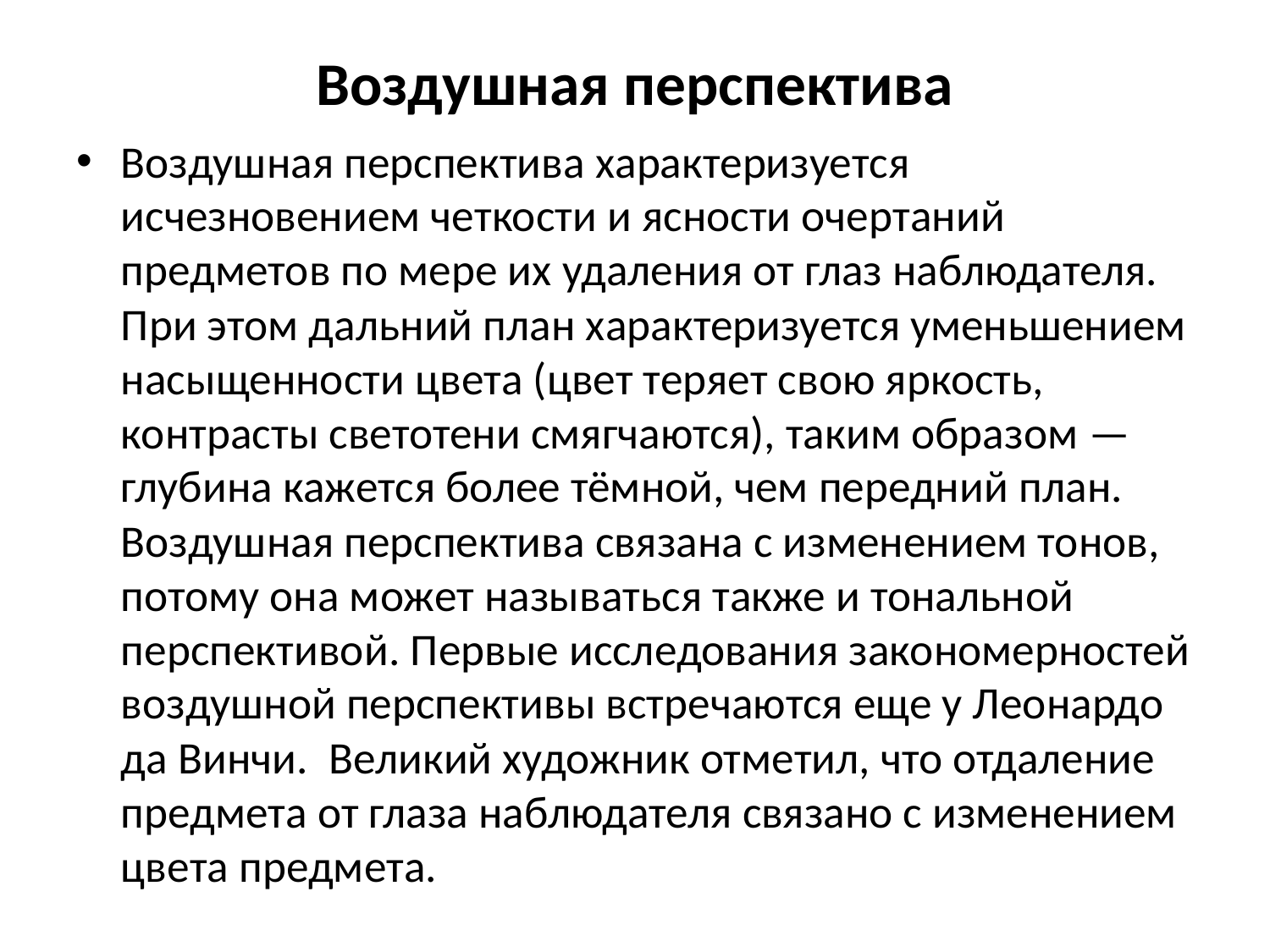

# Воздушная перспектива
Воздушная перспектива характеризуется исчезновением четкости и ясности очертаний предметов по мере их удаления от глаз наблюдателя. При этом дальний план характеризуется уменьшением насыщенности цвета (цвет теряет свою яркость, контрасты светотени смягчаются), таким образом — глубина кажется более тёмной, чем передний план. Воздушная перспектива связана с изменением тонов, потому она может называться также и тональной перспективой. Первые исследования закономерностей воздушной перспективы встречаются еще у Леонардо да Винчи.  Великий художник отметил, что отдаление предмета от глаза наблюдателя связано с изменением цвета предмета.